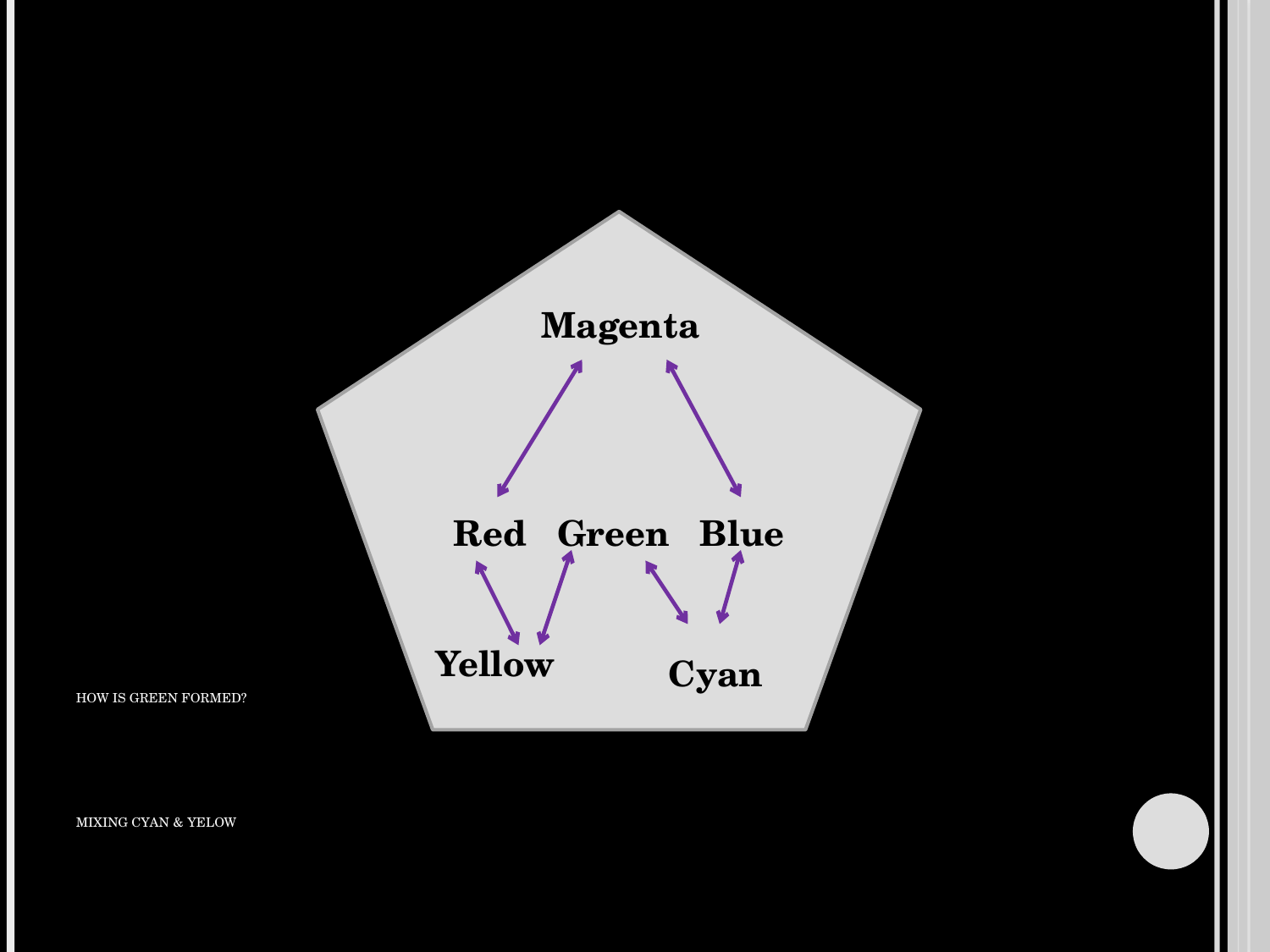

Red   Green   Blue
Magenta
Yellow
Cyan
Cyan
# How is Green formed? Mixing Cyan & yelow